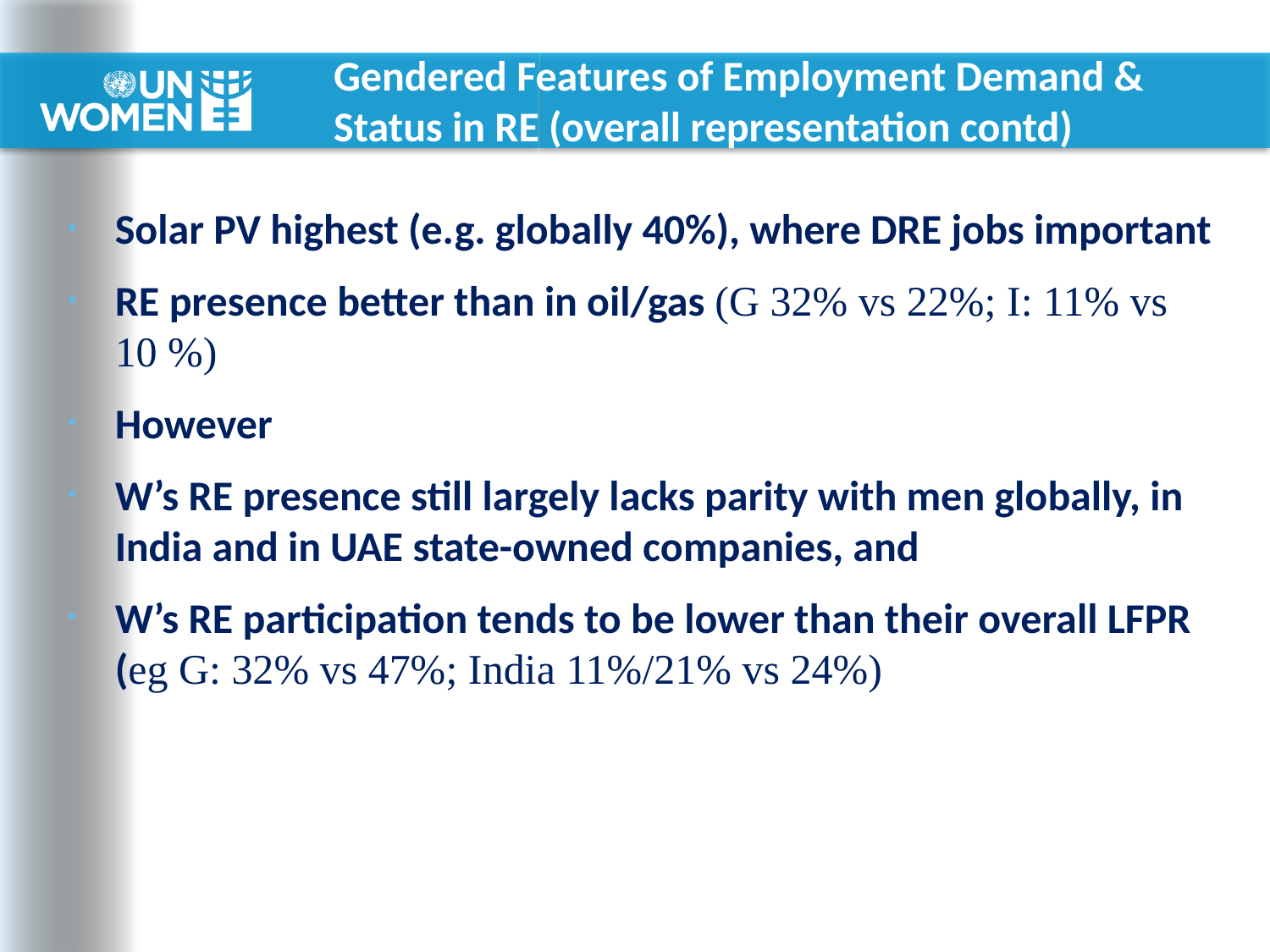

# Gendered Features of Employment Demand & Status in RE (overall representation contd)
Solar PV highest (e.g. globally 40%), where DRE jobs important
RE presence better than in oil/gas (G 32% vs 22%; I: 11% vs 10 %)
However
W’s RE presence still largely lacks parity with men globally, in India and in UAE state-owned companies, and
W’s RE participation tends to be lower than their overall LFPR (eg G: 32% vs 47%; India 11%/21% vs 24%)